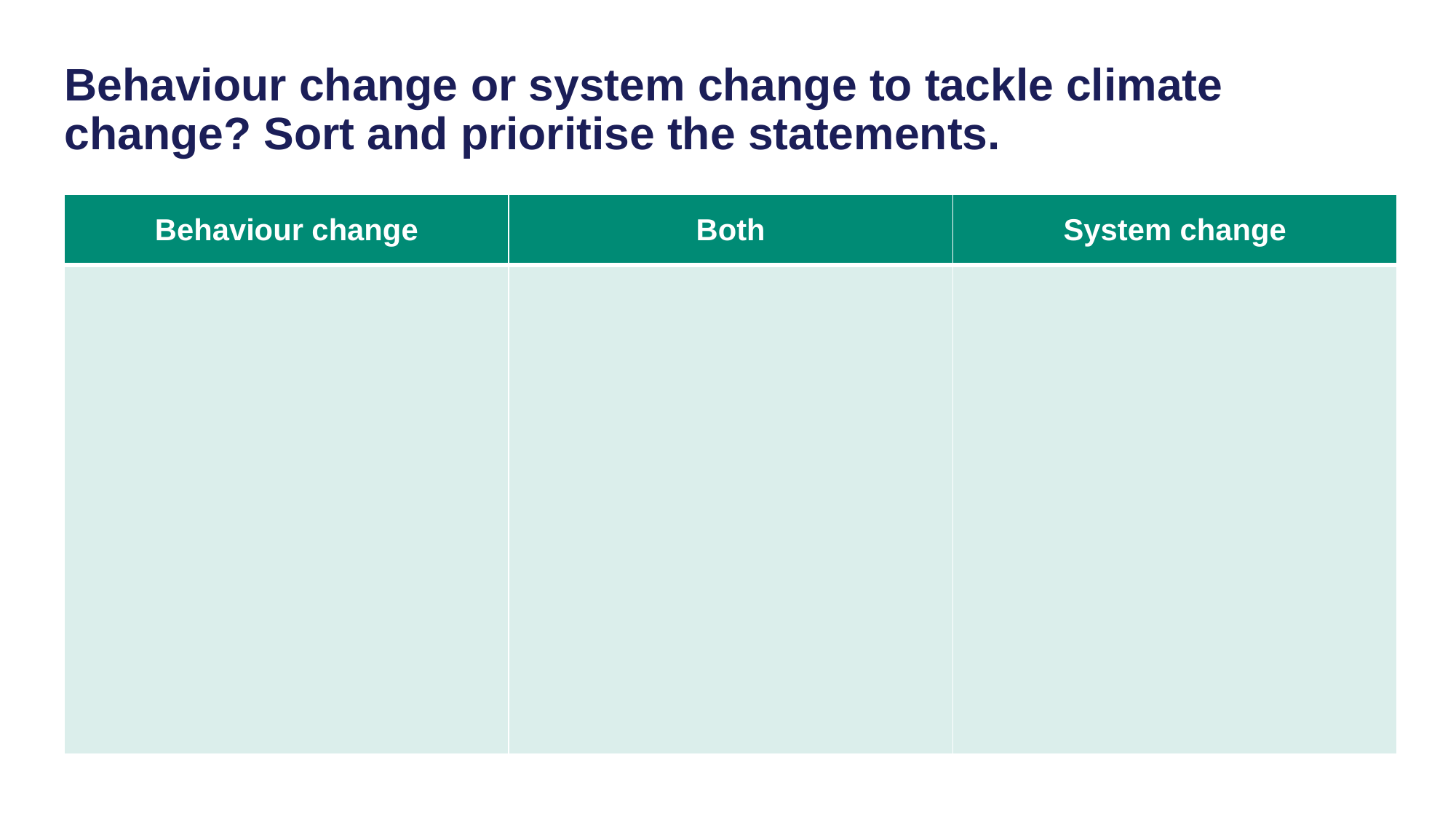

Behaviour change or system change to tackle climate change? Sort and prioritise the statements.
| Behaviour change | Both | System change |
| --- | --- | --- |
|  |  |  |